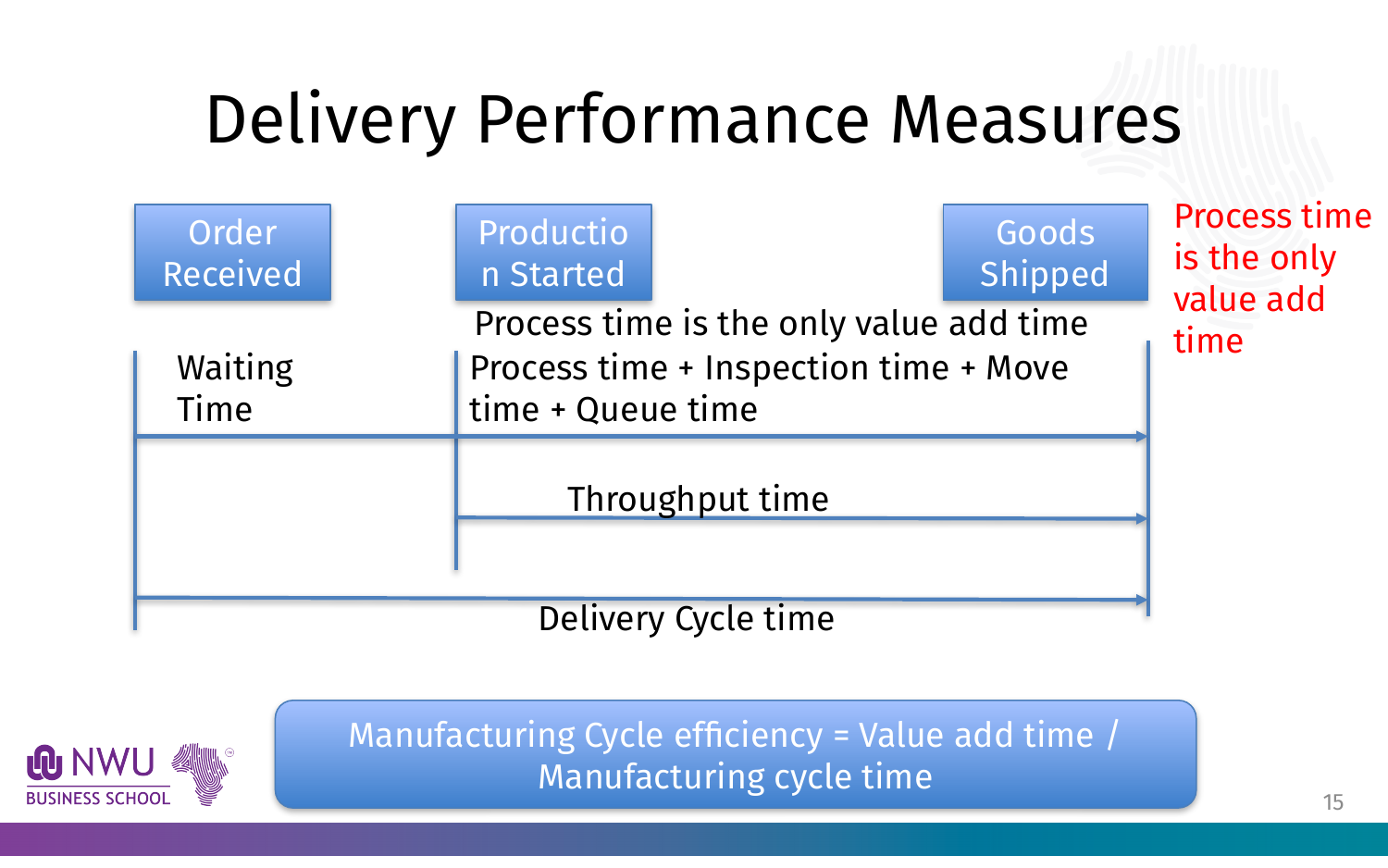

# Delivery Performance Measures
Process time is the only value add time

Order Received
Production Started
Goods Shipped
Process time is the only value add time
Process time + Inspection time + Move time + Queue time
Waiting Time
Throughput time
Delivery Cycle time
Manufacturing Cycle efficiency = Value add time / Manufacturing cycle time
15